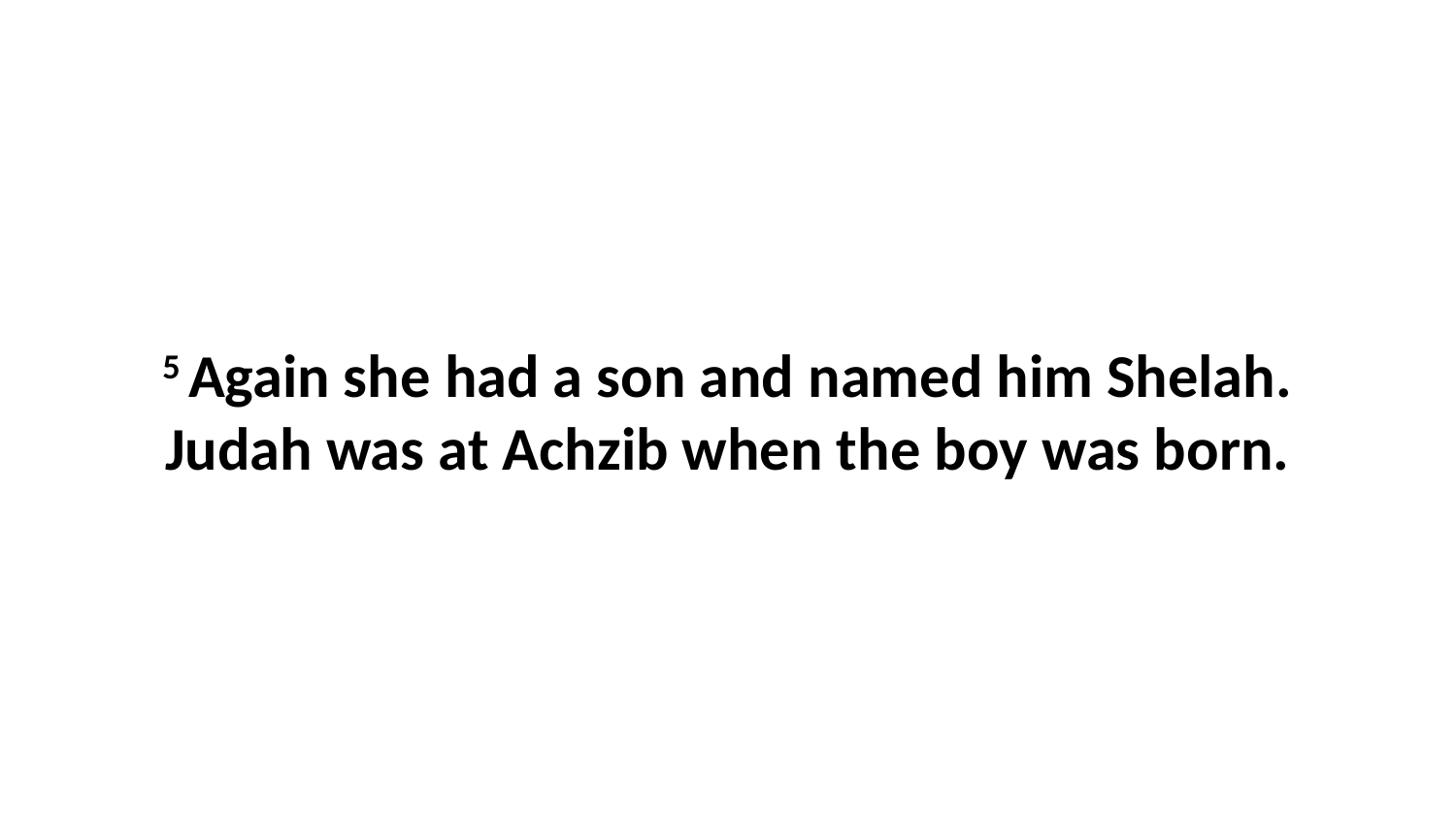

5 Again she had a son and named him Shelah. Judah was at Achzib when the boy was born.